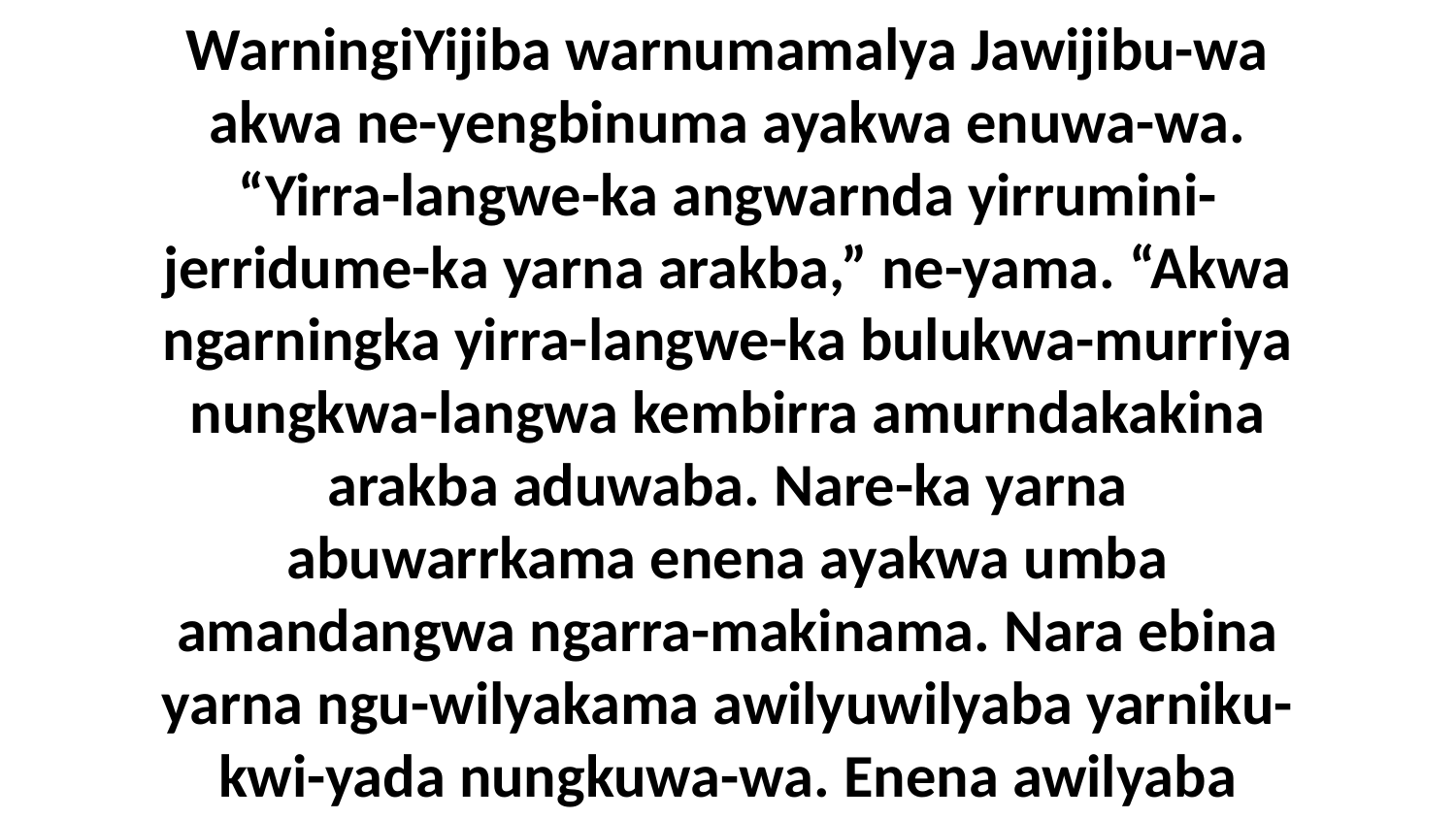

18 Bi...ya mingki-yada ngarningka mamarika nawurraki-likenuma wurrakina WarningiYijiba warnumamalya Jawijibu-wa akwa ne-yengbinuma ayakwa enuwa-wa. “Yirra-langwe-ka angwarnda yirrumini-jerridume-ka yarna arakba,” ne-yama. “Akwa ngarningka yirra-langwe-ka bulukwa-murriya nungkwa-langwa kembirra amurndakakina arakba aduwaba. Nare-ka yarna abuwarrkama enena ayakwa umba amandangwa ngarra-makinama. Nara ebina yarna ngu-wilyakama awilyuwilyaba yarniku-kwi-yada nungkuwa-wa. Enena awilyaba yirra-langwa yarnumadangkwa akwa yirra-langwa angalya-da.